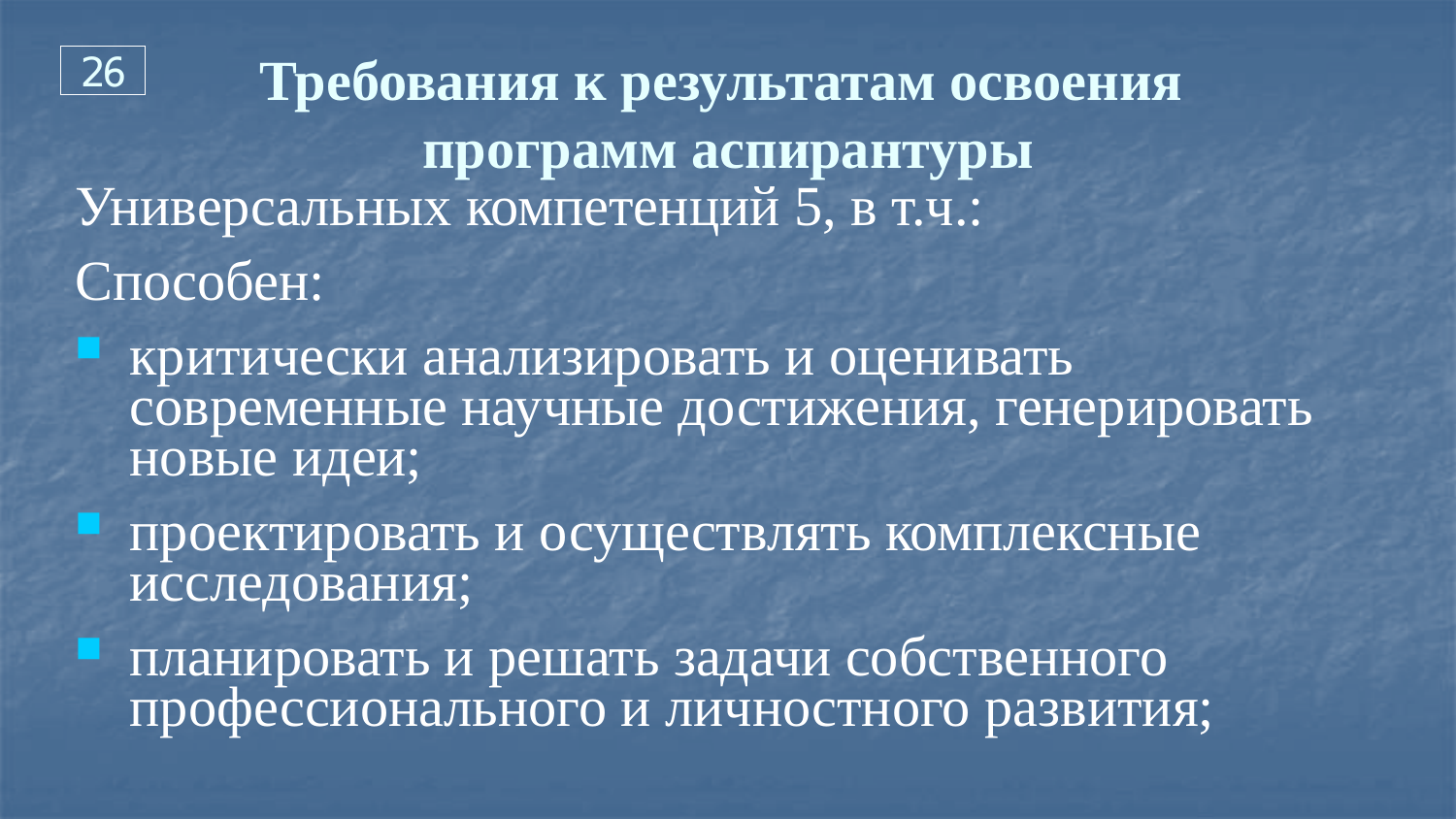

26
# Требования к результатам освоения программ аспирантуры
Универсальных компетенций 5, в т.ч.:
Способен:
критически анализировать и оценивать современные научные достижения, генерировать новые идеи;
проектировать и осуществлять комплексные исследования;
планировать и решать задачи собственного профессионального и личностного развития;